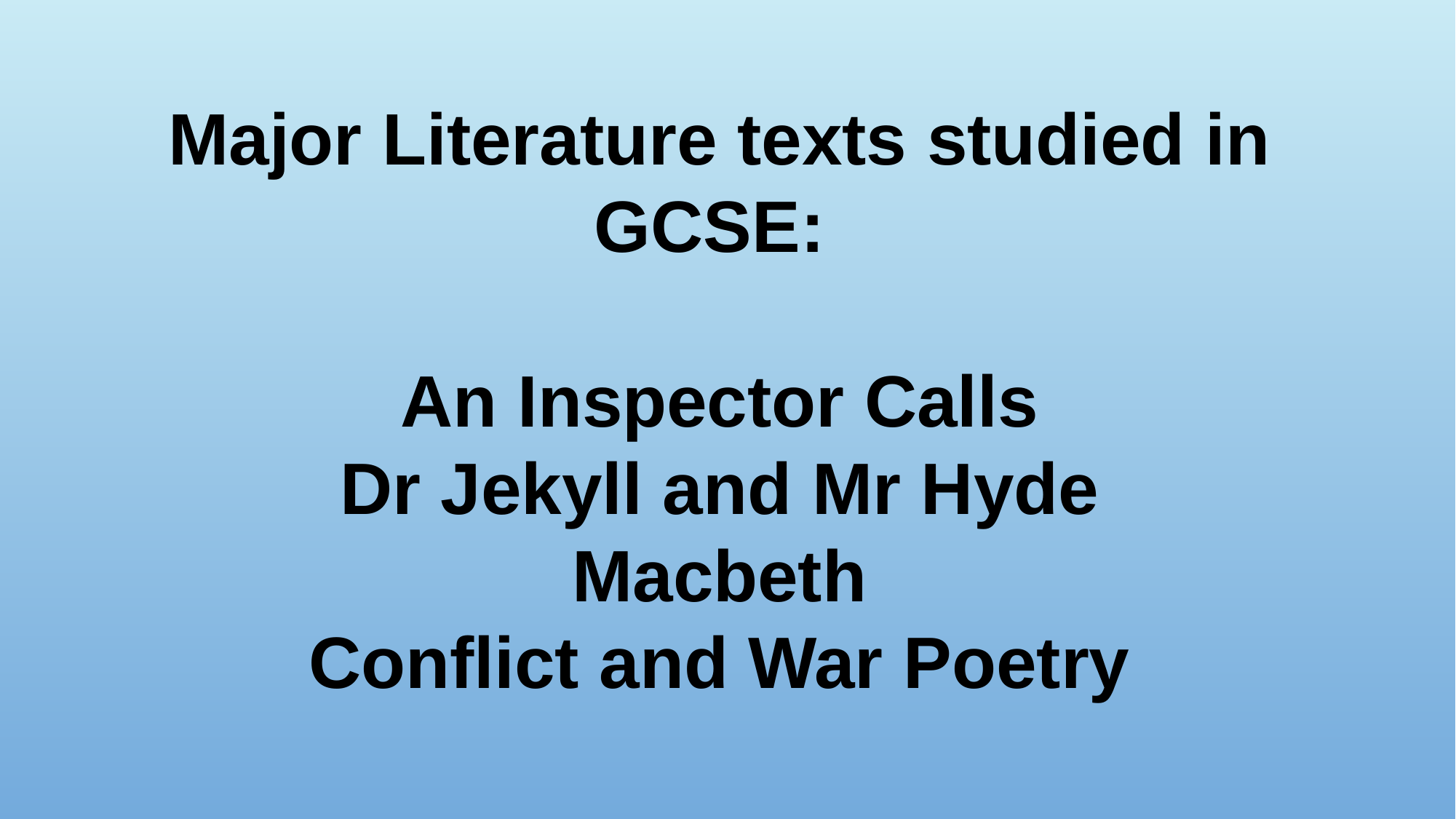

Major Literature texts studied in GCSE:

An Inspector Calls
Dr Jekyll and Mr Hyde
Macbeth
Conflict and War Poetry